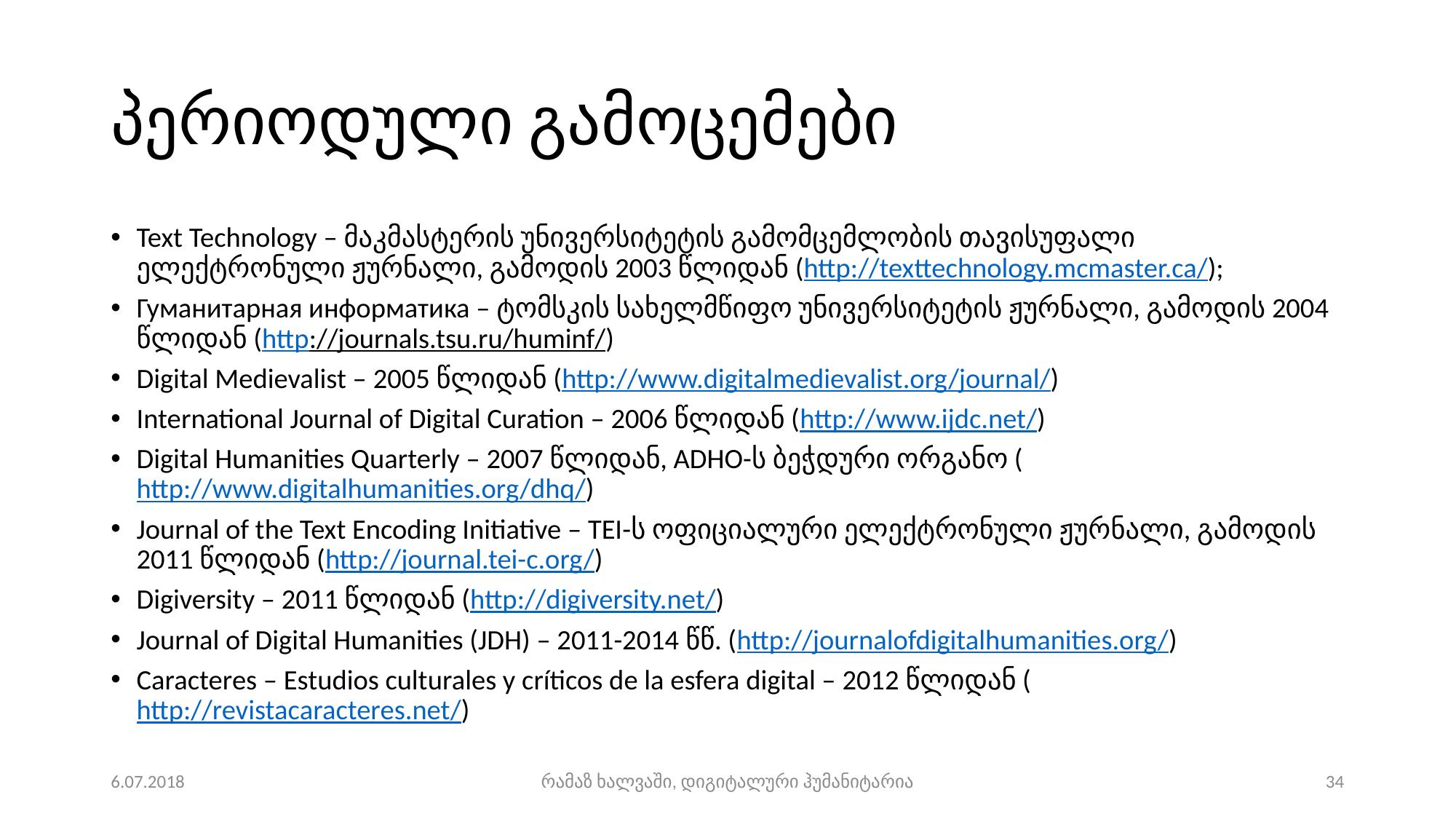

# პერიოდული გამოცემები
Text Technology – მაკმასტერის უნივერსიტეტის გამომცემლობის თავისუფალი ელექტრონული ჟურნალი, გამოდის 2003 წლიდან (http://texttechnology.mcmaster.ca/);
Гуманитарная информатика – ტომსკის სახელმწიფო უნივერსიტეტის ჟურნალი, გამოდის 2004 წლიდან (http://journals.tsu.ru/huminf/)
Digital Medievalist – 2005 წლიდან (http://www.digitalmedievalist.org/journal/)
International Journal of Digital Curation – 2006 წლიდან (http://www.ijdc.net/)
Digital Humanities Quarterly – 2007 წლიდან, ADHO-ს ბეჭდური ორგანო (http://www.digitalhumanities.org/dhq/)
Journal of the Text Encoding Initiative – TEI-ს ოფიციალური ელექტრონული ჟურნალი, გამოდის 2011 წლიდან (http://journal.tei-c.org/)
Digiversity – 2011 წლიდან (http://digiversity.net/)
Journal of Digital Humanities (JDH) – 2011-2014 წწ. (http://journalofdigitalhumanities.org/)
Caracteres – Estudios culturales y críticos de la esfera digital – 2012 წლიდან (http://revistacaracteres.net/)

6.07.2018
რამაზ ხალვაში, დიგიტალური ჰუმანიტარია
34